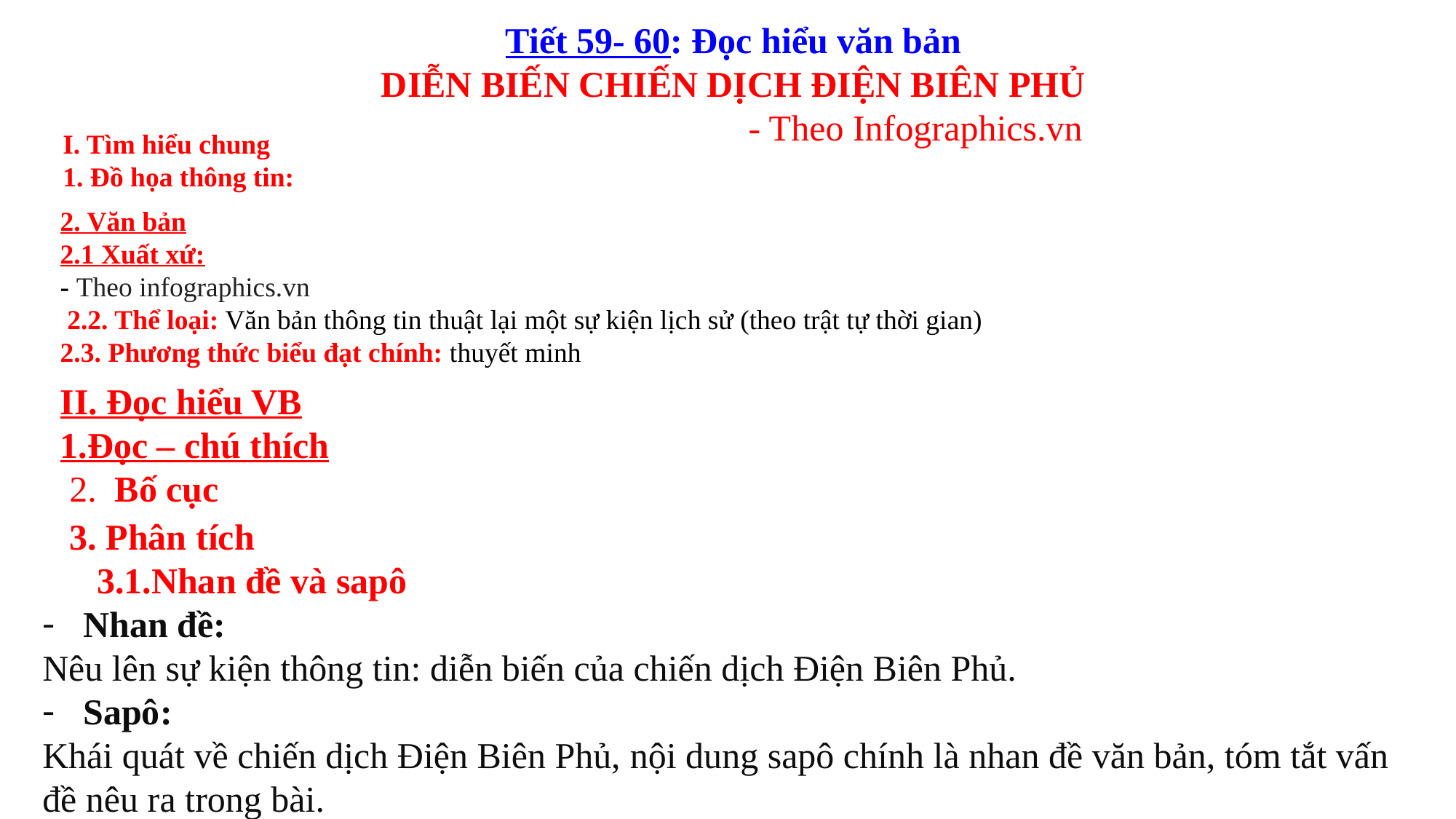

Tiết 59- 60: Đọc hiểu văn bản
DIỄN BIẾN CHIẾN DỊCH ĐIỆN BIÊN PHỦ
                                         - Theo Infographics.vn
I. Tìm hiểu chung
1. Đồ họa thông tin:
2. Văn bản
2.1 Xuất xứ:
- Theo infographics.vn
 2.2. Thể loại: Văn bản thông tin thuật lại một sự kiện lịch sử (theo trật tự thời gian)
2.3. Phương thức biểu đạt chính: thuyết minh
II. Đọc hiểu VB
1.Đọc – chú thích
 2.  Bố cục
3. Phân tích
3.1.Nhan đề và sapô
Nhan đề:
Nêu lên sự kiện thông tin: diễn biến của chiến dịch Điện Biên Phủ.
Sapô:
Khái quát về chiến dịch Điện Biên Phủ, nội dung sapô chính là nhan đề văn bản, tóm tắt vấn đề nêu ra trong bài.